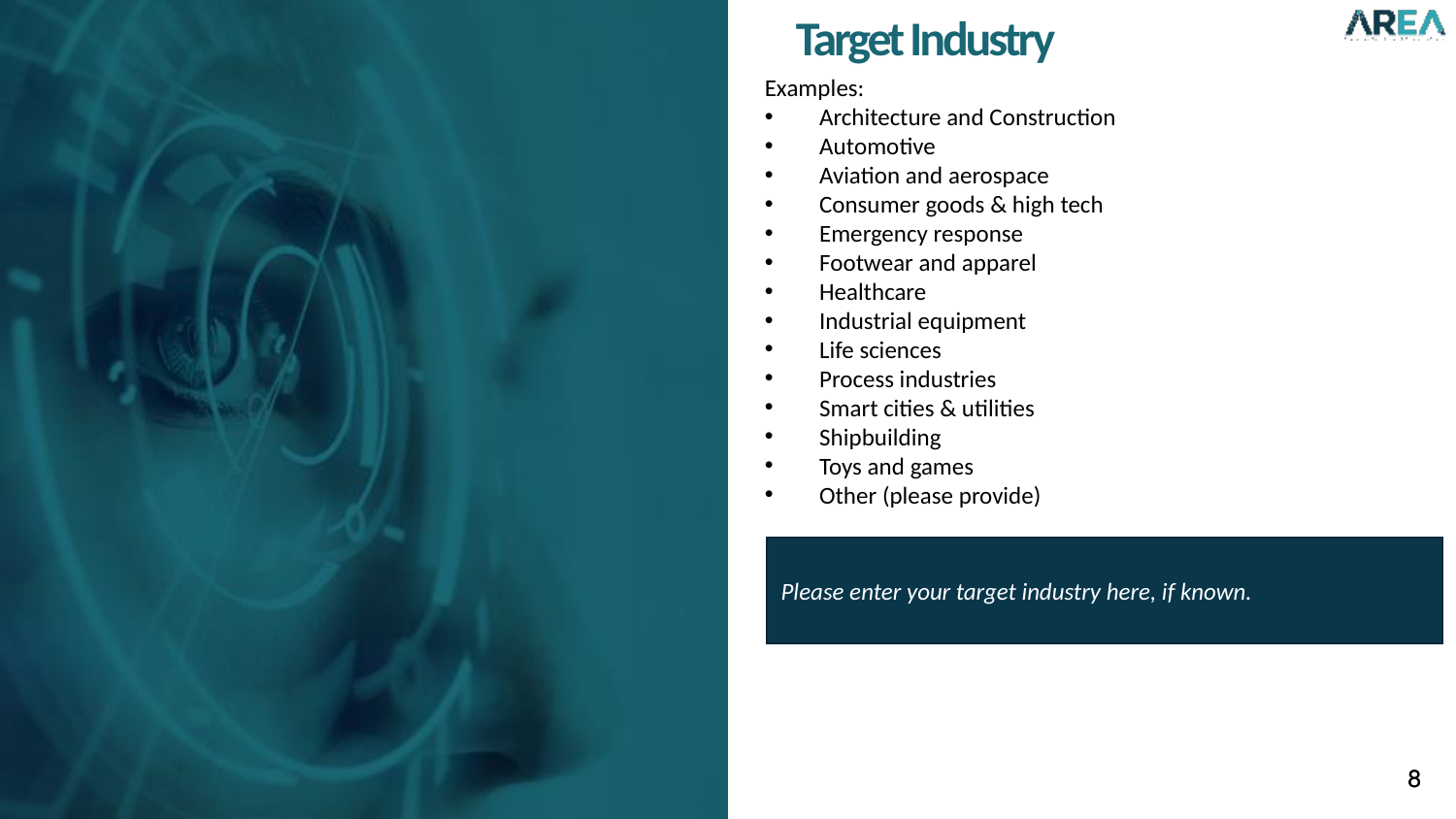

Target Industry
Examples:
Architecture and Construction
Automotive
Aviation and aerospace
Consumer goods & high tech
Emergency response
Footwear and apparel
Healthcare
Industrial equipment
Life sciences
Process industries
Smart cities & utilities
Shipbuilding
Toys and games
Other (please provide)
Please enter your target industry here, if known.
8